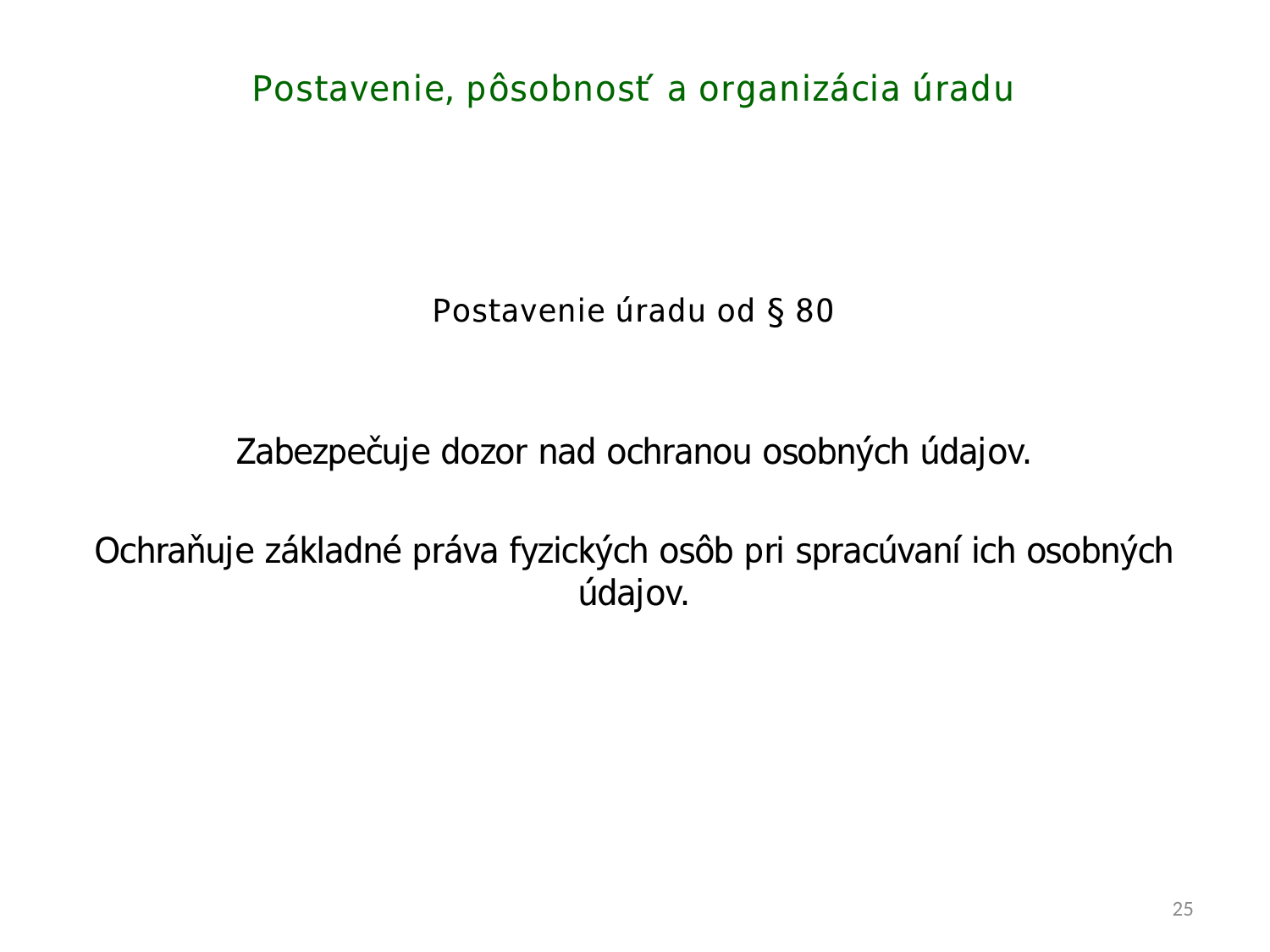

# Postavenie, pôsobnosť a organizácia úradu

Postavenie úradu od § 80

Zabezpečuje dozor nad ochranou osobných údajov.

Ochraňuje základné práva fyzických osôb pri spracúvaní ich osobných údajov.

25